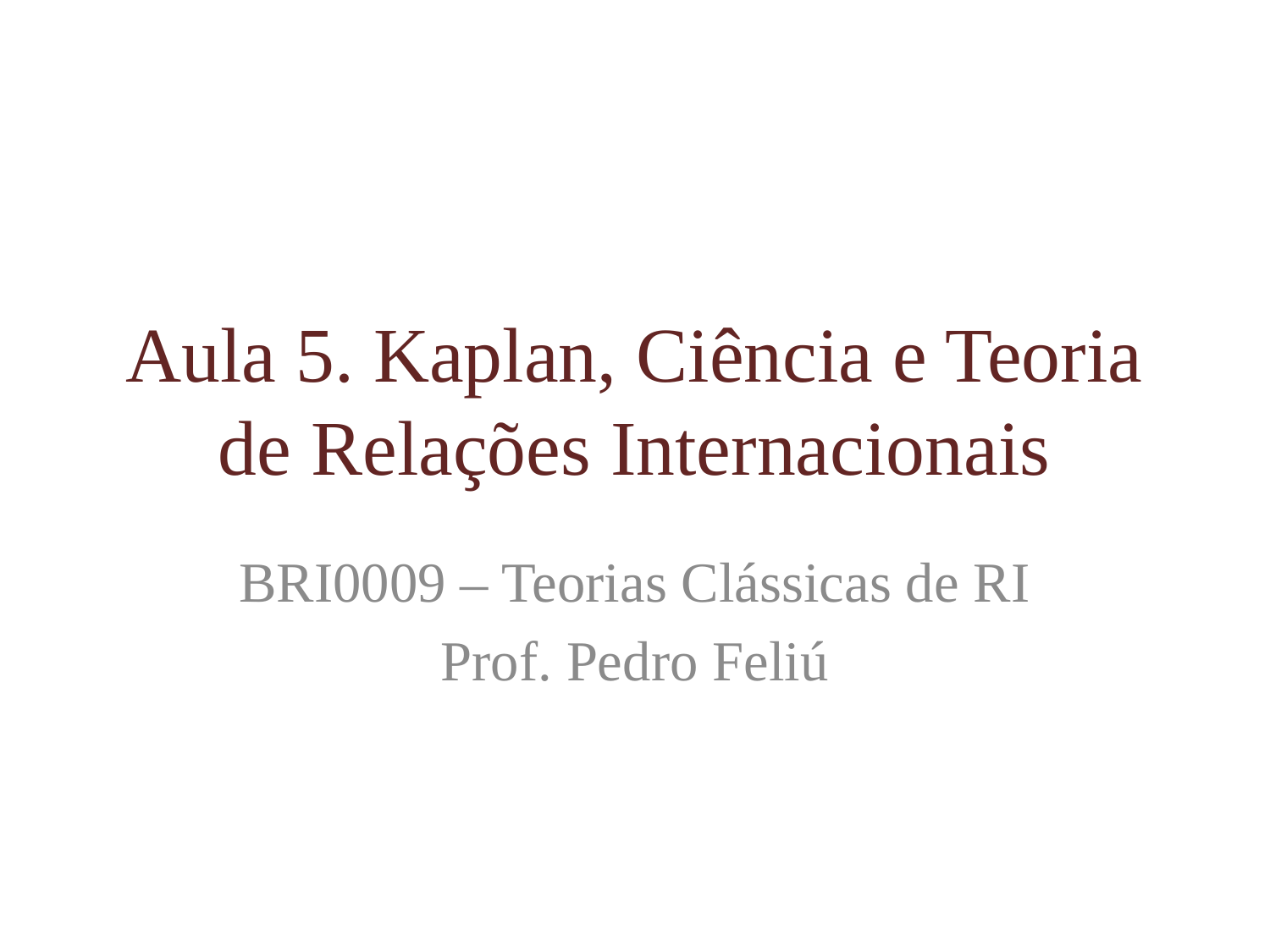

# Aula 5. Kaplan, Ciência e Teoria de Relações Internacionais
BRI0009 – Teorias Clássicas de RI
Prof. Pedro Feliú